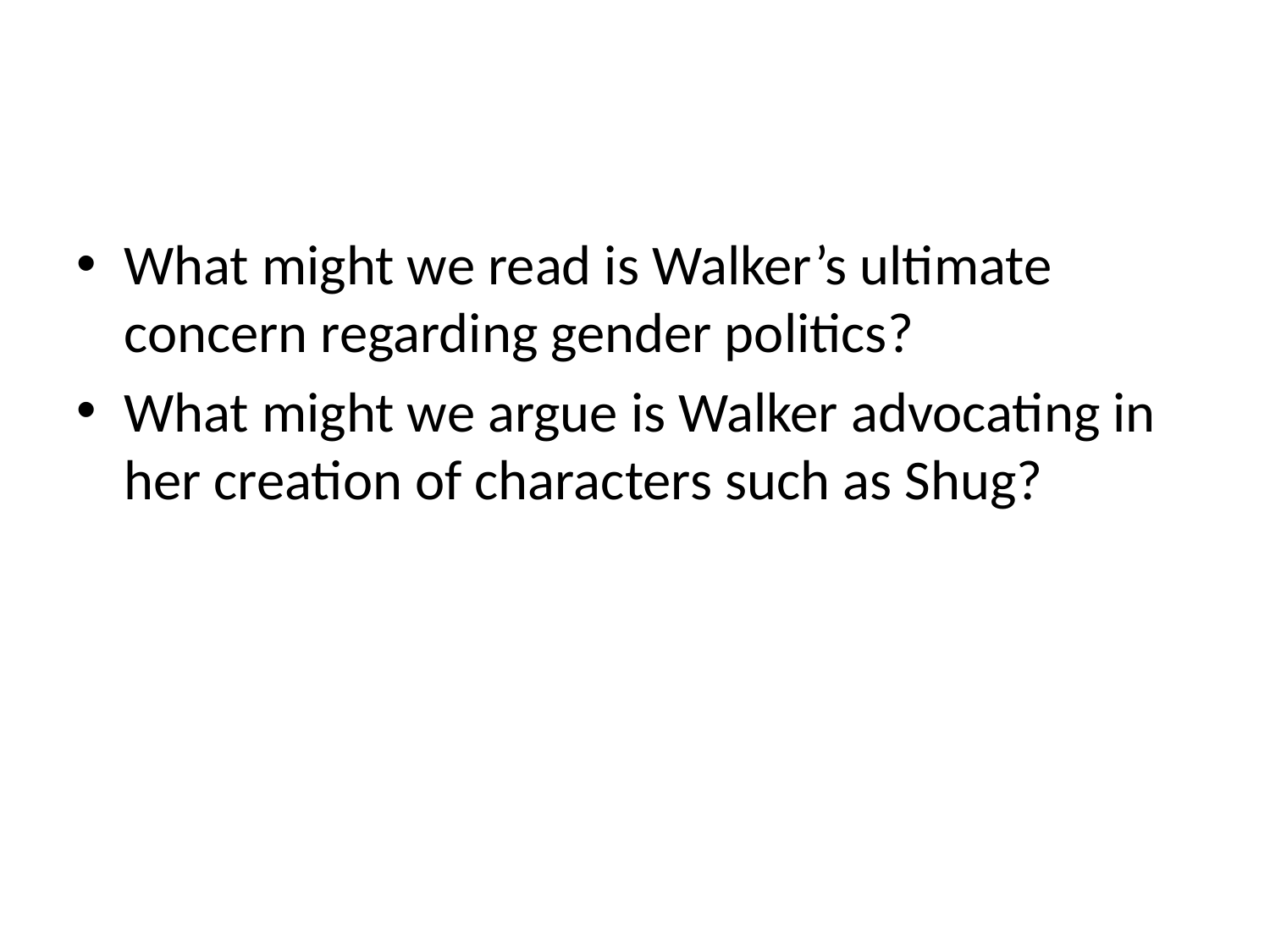

What might we read is Walker’s ultimate concern regarding gender politics?
What might we argue is Walker advocating in her creation of characters such as Shug?